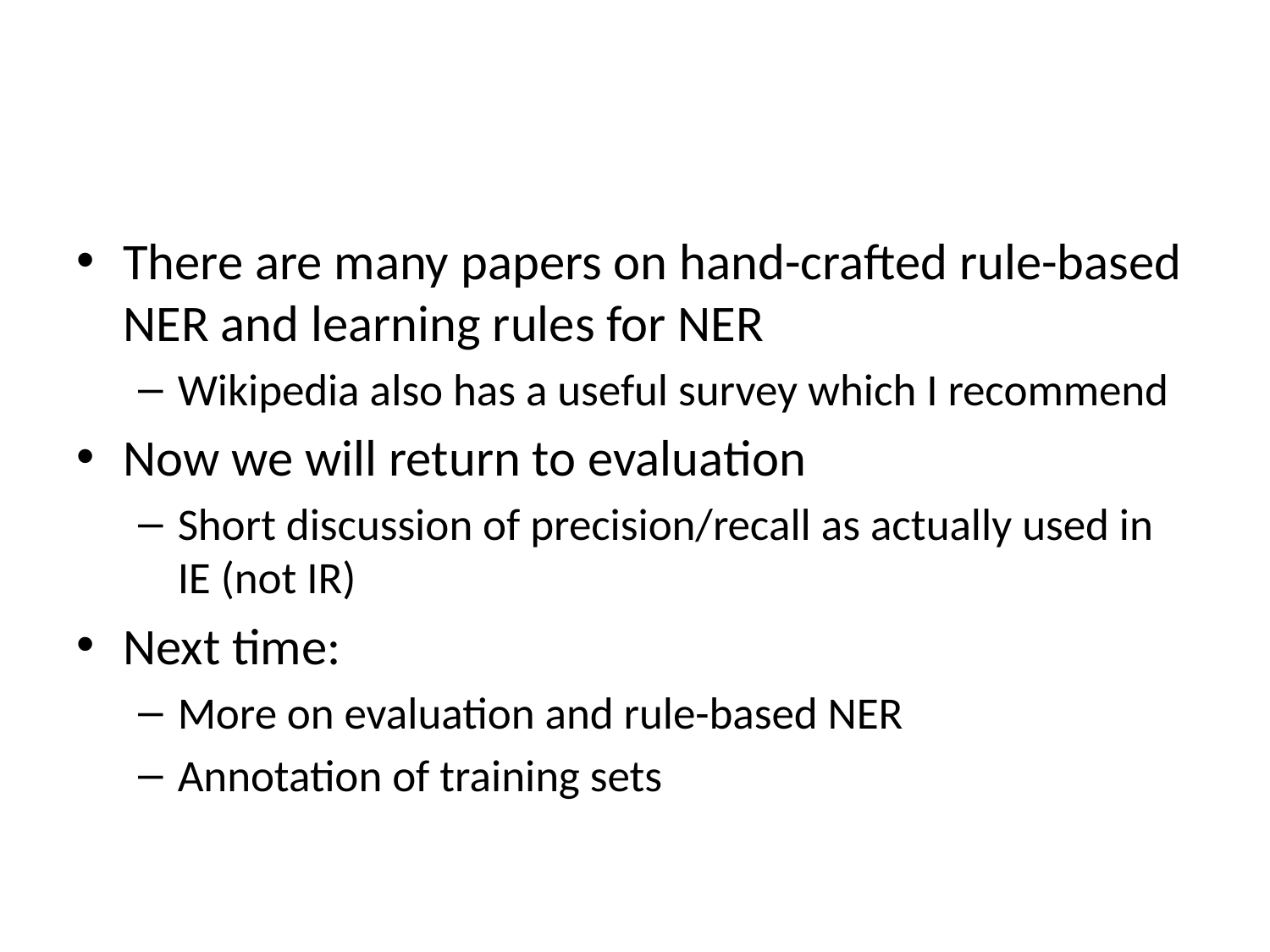

#
There are many papers on hand-crafted rule-based NER and learning rules for NER
Wikipedia also has a useful survey which I recommend
Now we will return to evaluation
Short discussion of precision/recall as actually used in IE (not IR)
Next time:
More on evaluation and rule-based NER
Annotation of training sets